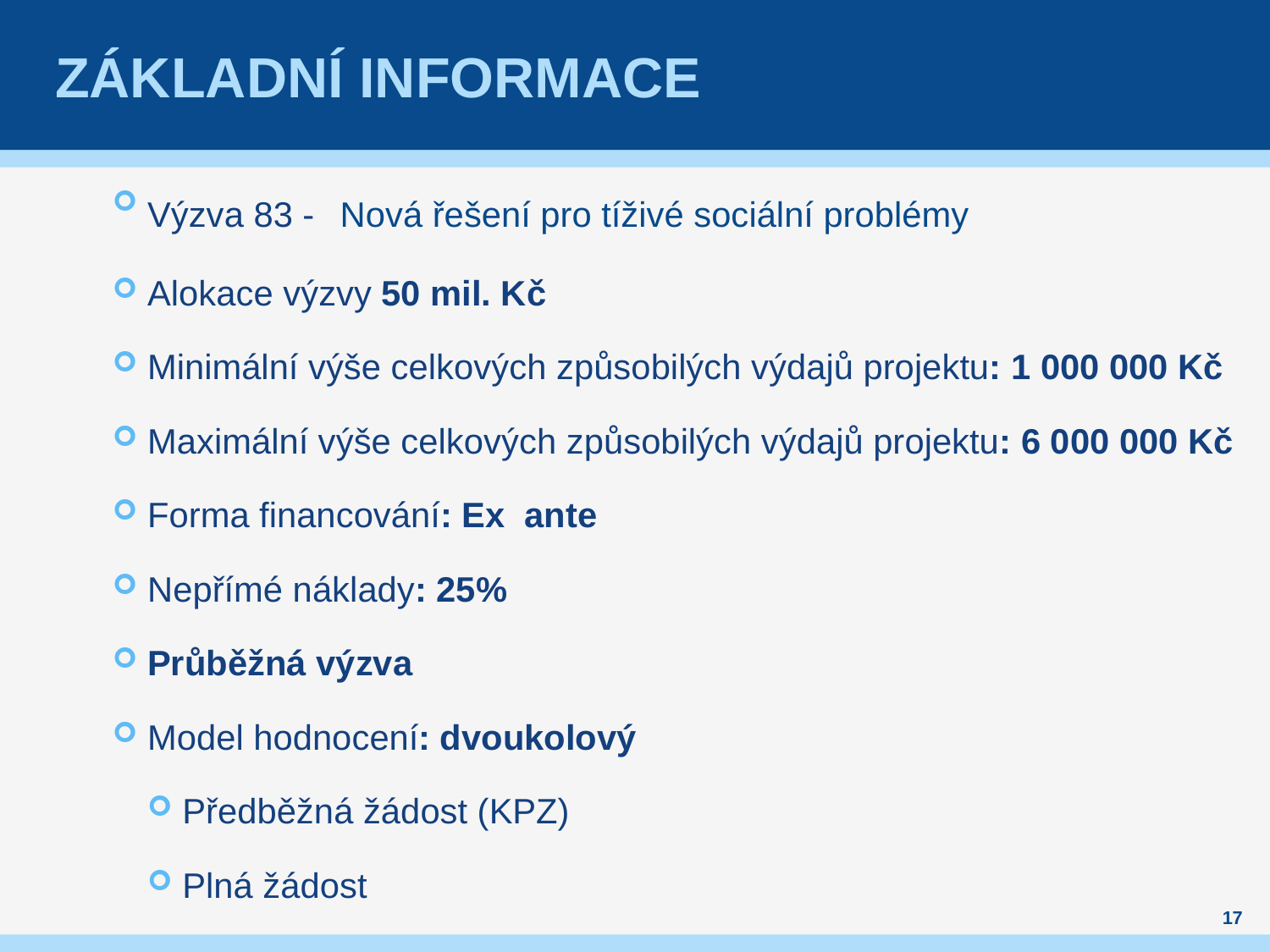

# Základní informace
Výzva 83 -  Nová řešení pro tíživé sociální problémy
Alokace výzvy 50 mil. Kč
Minimální výše celkových způsobilých výdajů projektu: 1 000 000 Kč
Maximální výše celkových způsobilých výdajů projektu: 6 000 000 Kč
Forma financování: Ex  ante
Nepřímé náklady: 25%
Průběžná výzva
Model hodnocení: dvoukolový
Předběžná žádost (KPZ)
Plná žádost
17